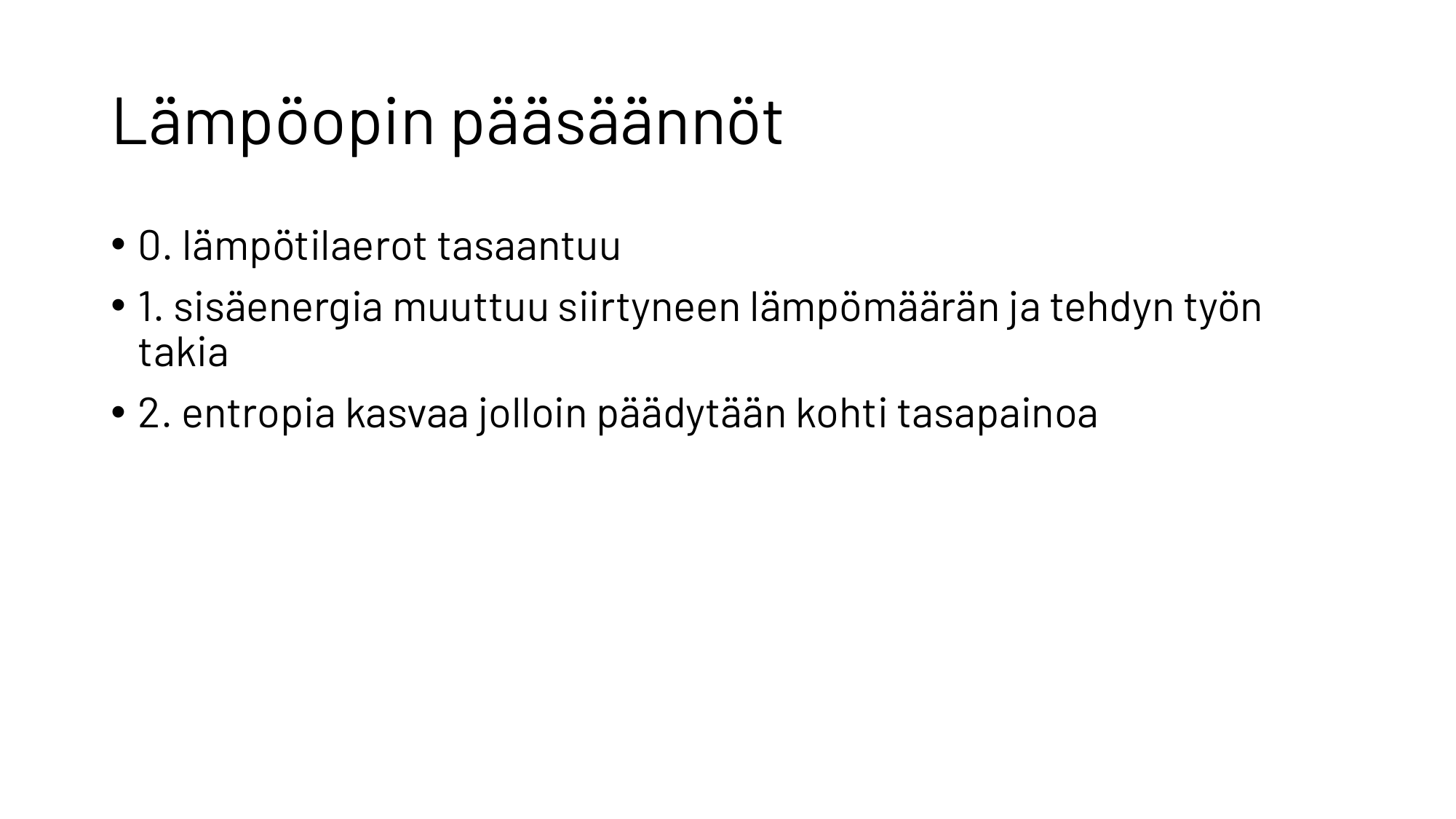

# Lämpöopin pääsäännöt
0. lämpötilaerot tasaantuu
1. sisäenergia muuttuu siirtyneen lämpömäärän ja tehdyn työn takia
2. entropia kasvaa jolloin päädytään kohti tasapainoa